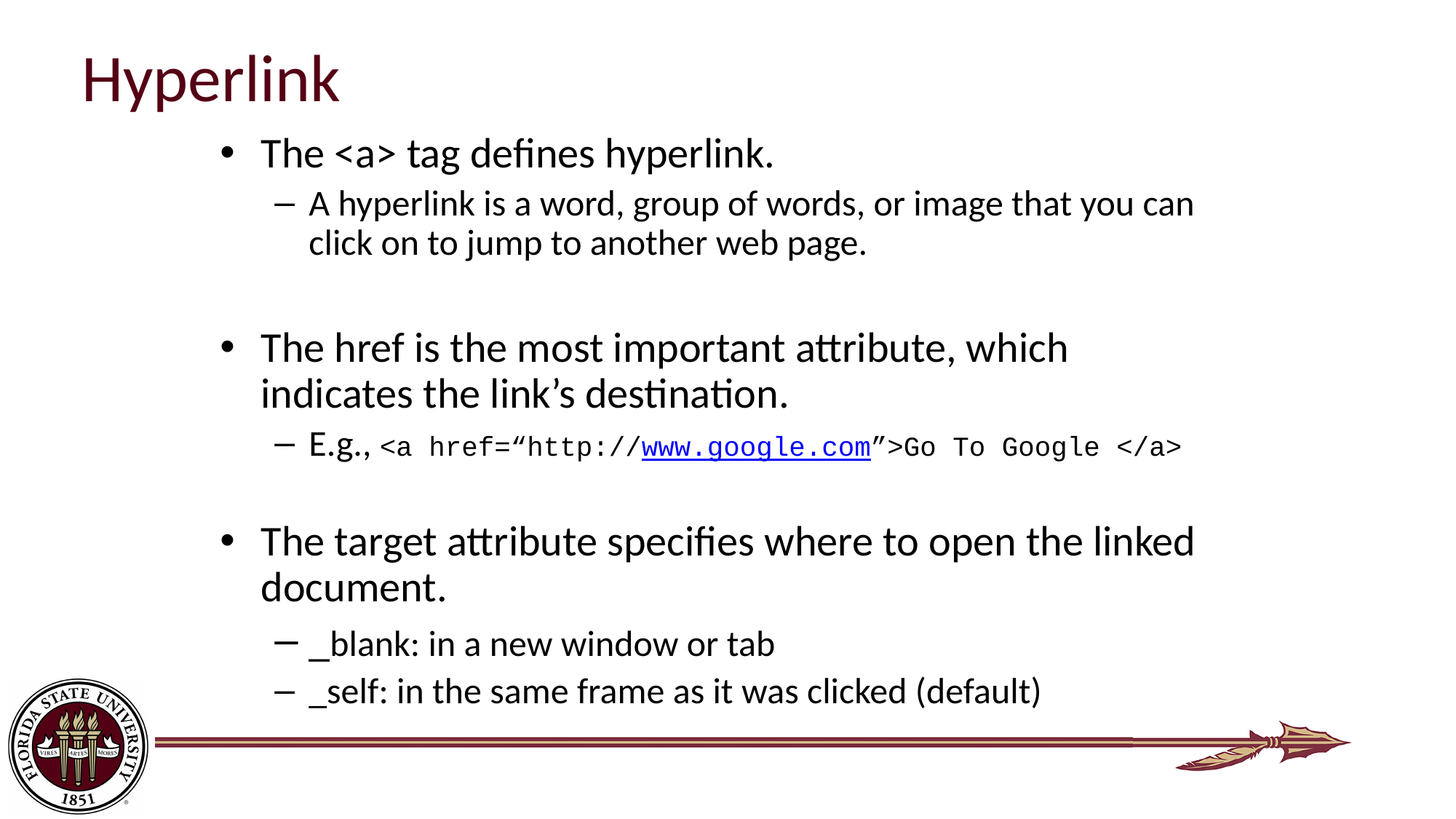

# Hyperlink
The <a> tag defines hyperlink.
A hyperlink is a word, group of words, or image that you can click on to jump to another web page.

The href is the most important attribute, which indicates the link’s destination.
E.g., <a href=“http://www.google.com”>Go To Google </a>

The target attribute specifies where to open the linked document.
_blank: in a new window or tab
_self: in the same frame as it was clicked (default)